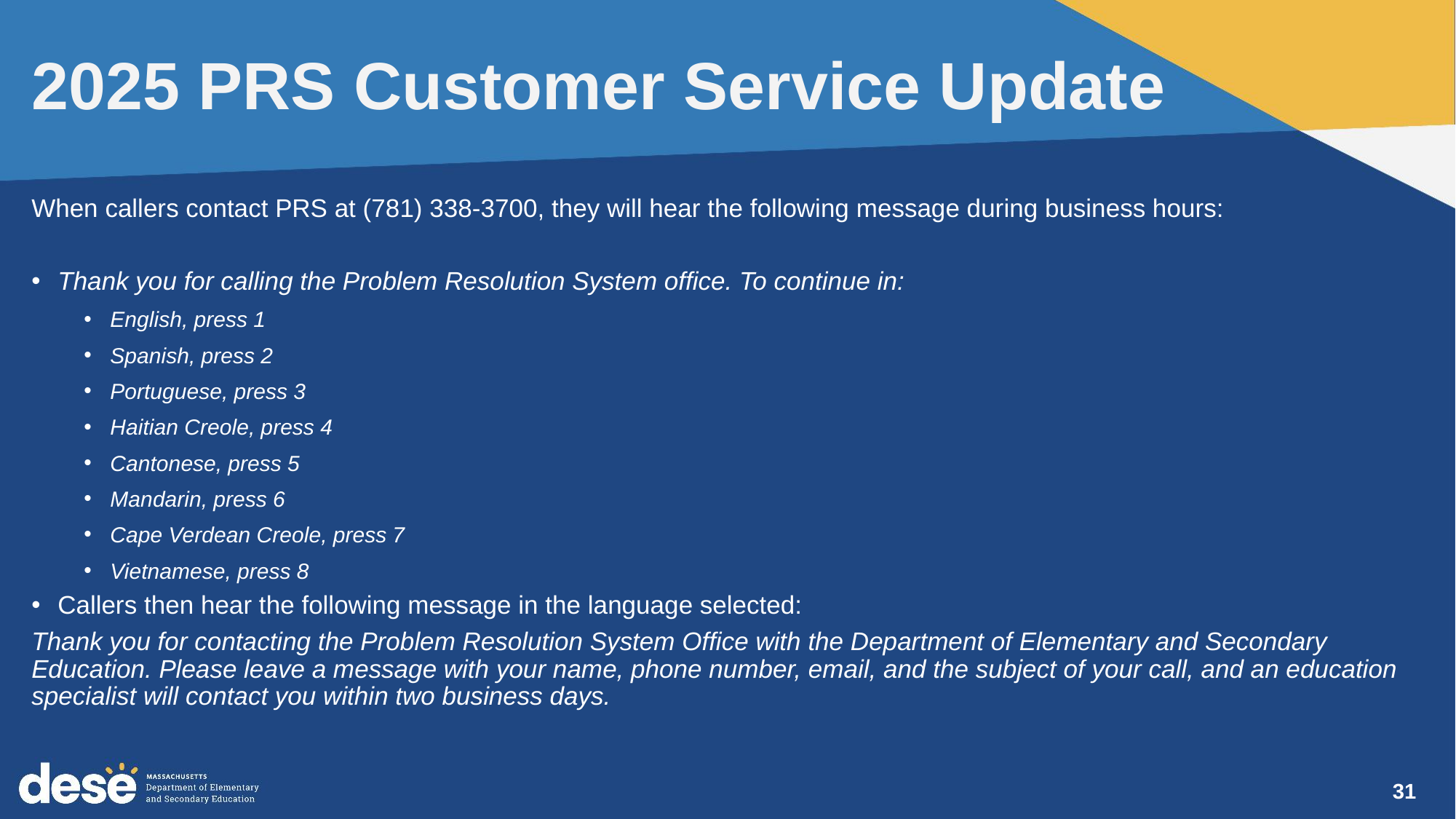

# 2025 PRS Customer Service Update
When callers contact PRS at (781) 338-3700, they will hear the following message during business hours:

Thank you for calling the Problem Resolution System office. To continue in:
English, press 1
Spanish, press 2
Portuguese, press 3
Haitian Creole, press 4
Cantonese, press 5
Mandarin, press 6
Cape Verdean Creole, press 7
Vietnamese, press 8
Callers then hear the following message in the language selected:
Thank you for contacting the Problem Resolution System Office with the Department of Elementary and Secondary Education. Please leave a message with your name, phone number, email, and the subject of your call, and an education specialist will contact you within two business days.
31